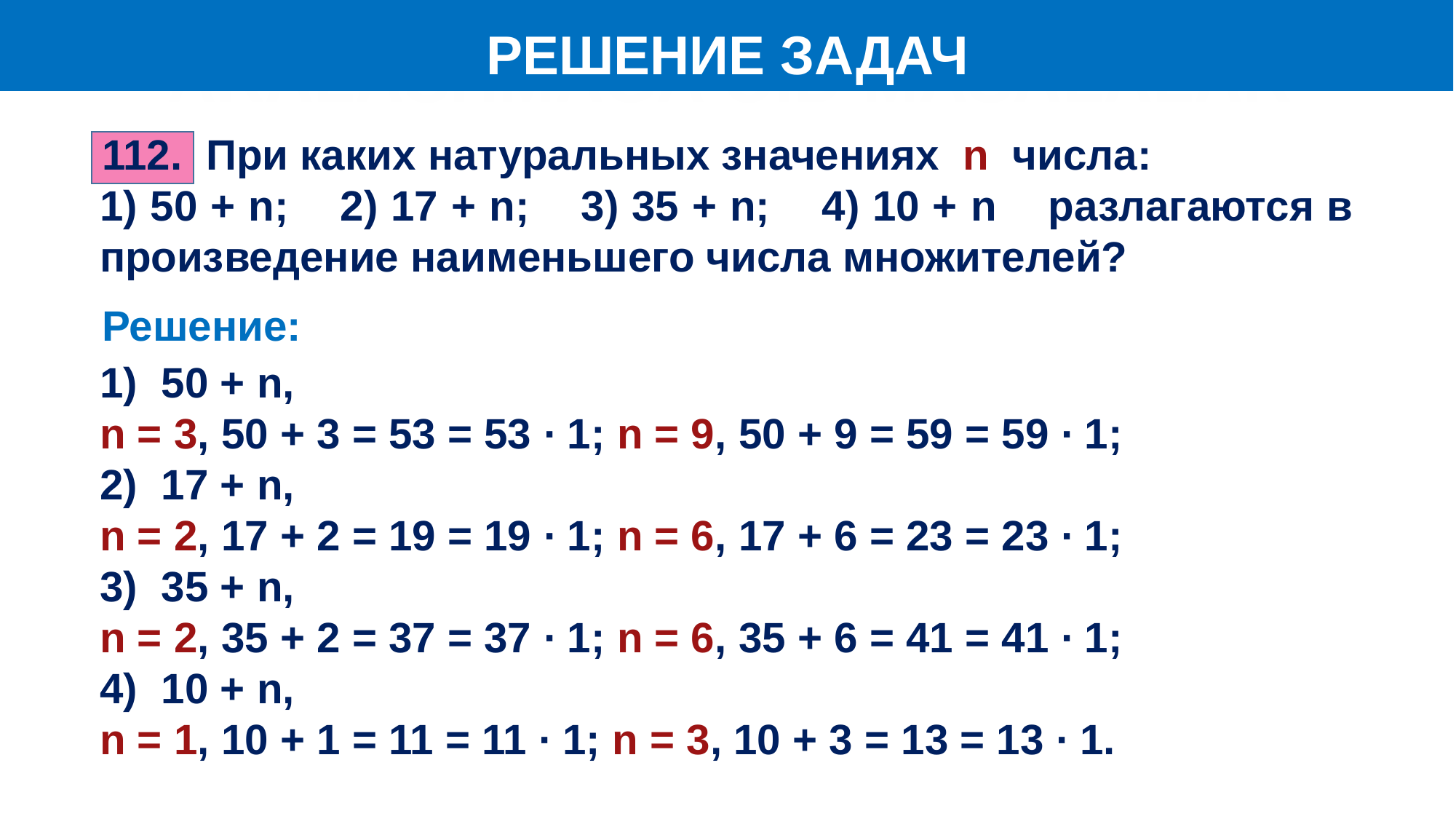

РЕШЕНИЕ ЗАДАЧ
ARALASHMAGA OID MASALALAR
112.
         При каких натуральных значениях  n  числа:
1) 50 + n;    2) 17 + n;    3) 35 + n;    4) 10 + n    разлагаются в произведение наименьшего числа множителей?

Решение:
50 + n,
n = 3, 50 + 3 = 53 = 53 ∙ 1; n = 9, 50 + 9 = 59 = 59 ∙ 1;
17 + n,
n = 2, 17 + 2 = 19 = 19 ∙ 1; n = 6, 17 + 6 = 23 = 23 ∙ 1;
35 + n,
n = 2, 35 + 2 = 37 = 37 ∙ 1; n = 6, 35 + 6 = 41 = 41 ∙ 1;
10 + n,
n = 1, 10 + 1 = 11 = 11 ∙ 1; n = 3, 10 + 3 = 13 = 13 ∙ 1.